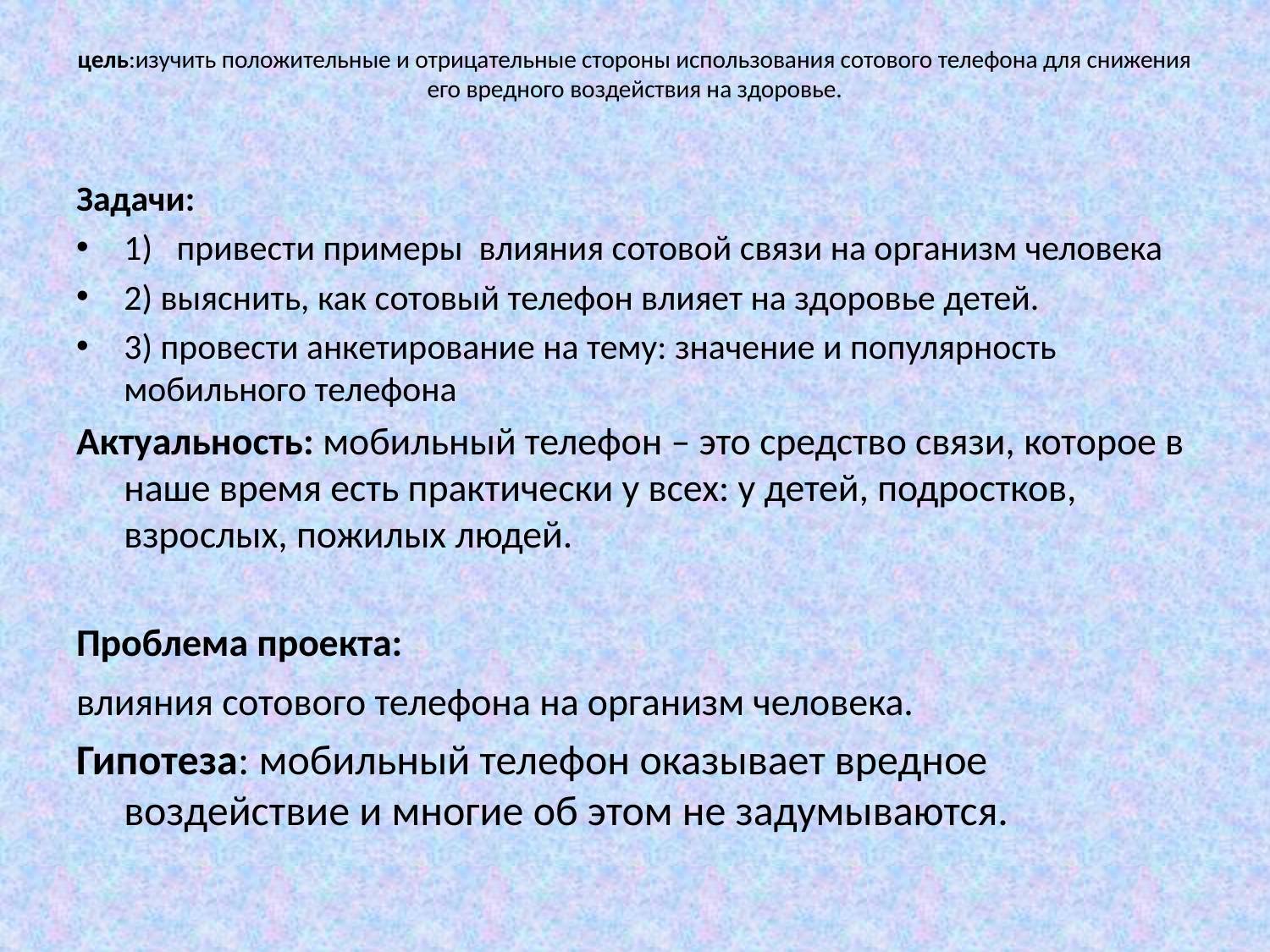

# цель:изучить положительные и отрицательные стороны использования сотового телефона для снижения его вредного воздействия на здоровье.
Задачи:
1)   привести примеры  влияния сотовой связи на организм человека
2) выяснить, как сотовый телефон влияет на здоровье детей.
3) провести анкетирование на тему: значение и популярность мобильного телефона
Актуальность: мобильный телефон – это средство связи, которое в наше время есть практически у всех: у детей, подростков, взрослых, пожилых людей.

Проблема проекта:
влияния сотового телефона на организм человека.
Гипотеза: мобильный телефон оказывает вредное воздействие и многие об этом не задумываются.